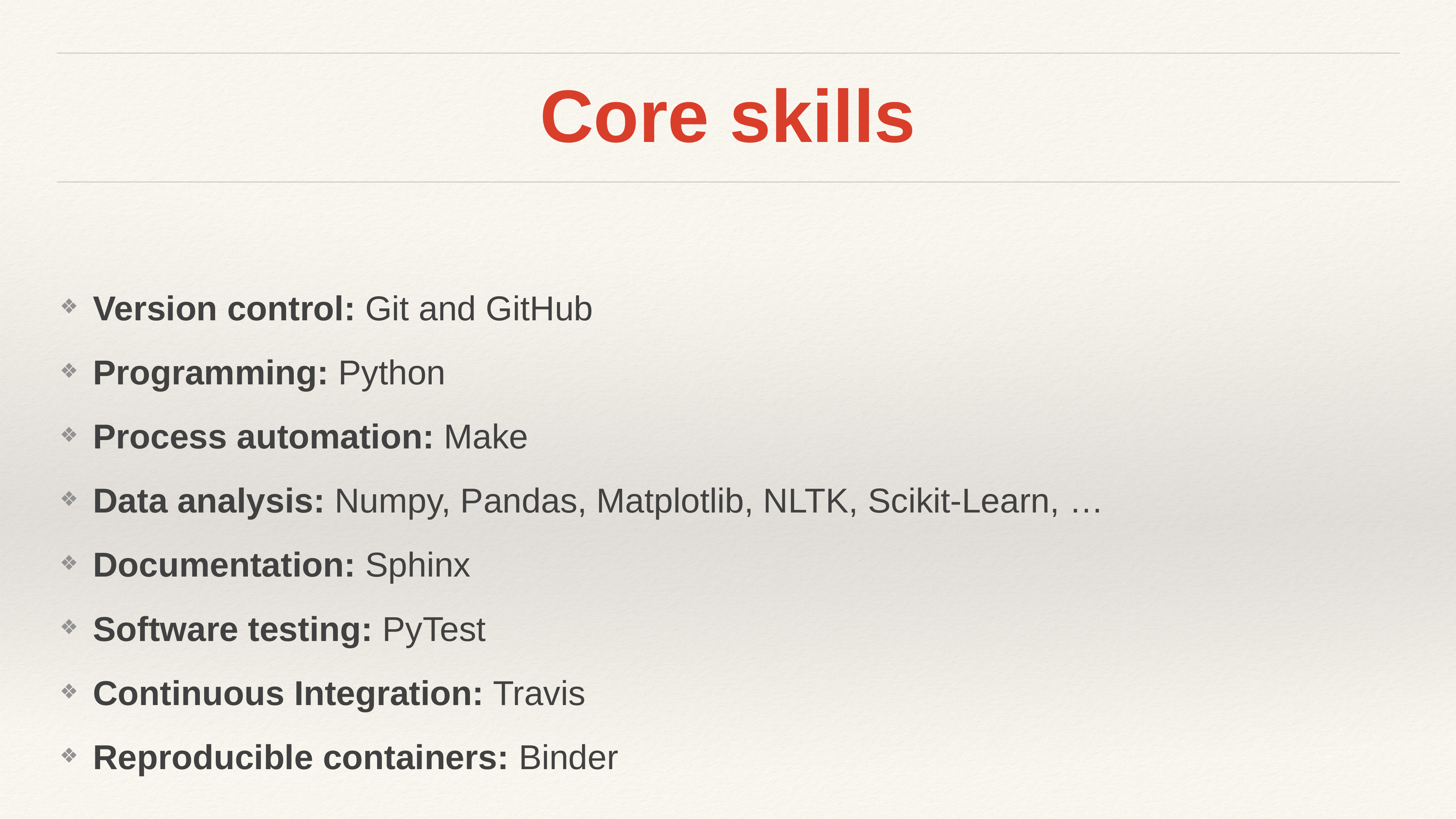

# Core skills

Version control: Git and GitHub
Programming: Python
Process automation: Make
Data analysis: Numpy, Pandas, Matplotlib, NLTK, Scikit-Learn, …
Documentation: Sphinx
Software testing: PyTest
Continuous Integration: Travis
Reproducible containers: Binder